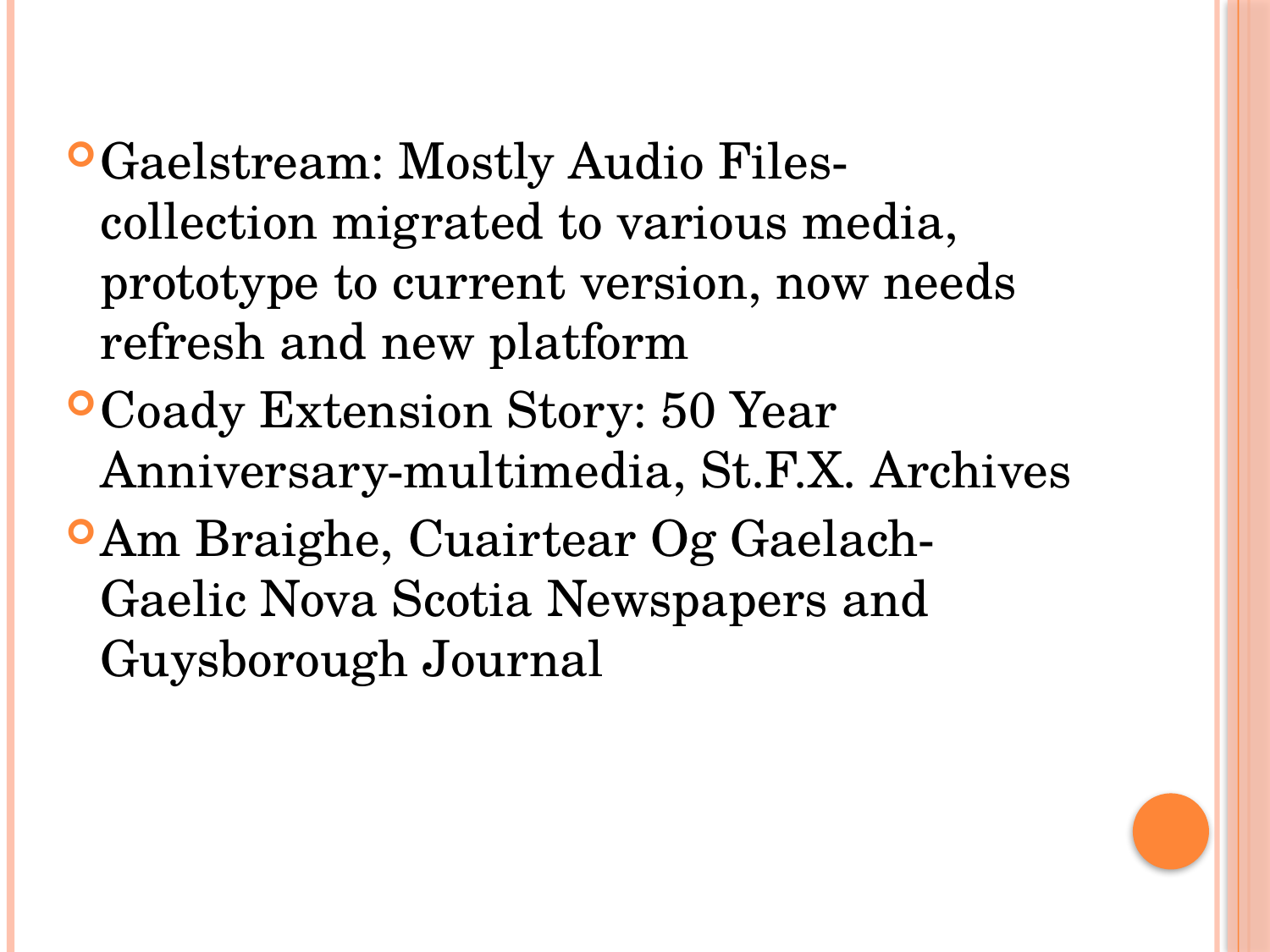

Gaelstream: Mostly Audio Files- collection migrated to various media, prototype to current version, now needs refresh and new platform
Coady Extension Story: 50 Year Anniversary-multimedia, St.F.X. Archives
Am Braighe, Cuairtear Og Gaelach- Gaelic Nova Scotia Newspapers and Guysborough Journal